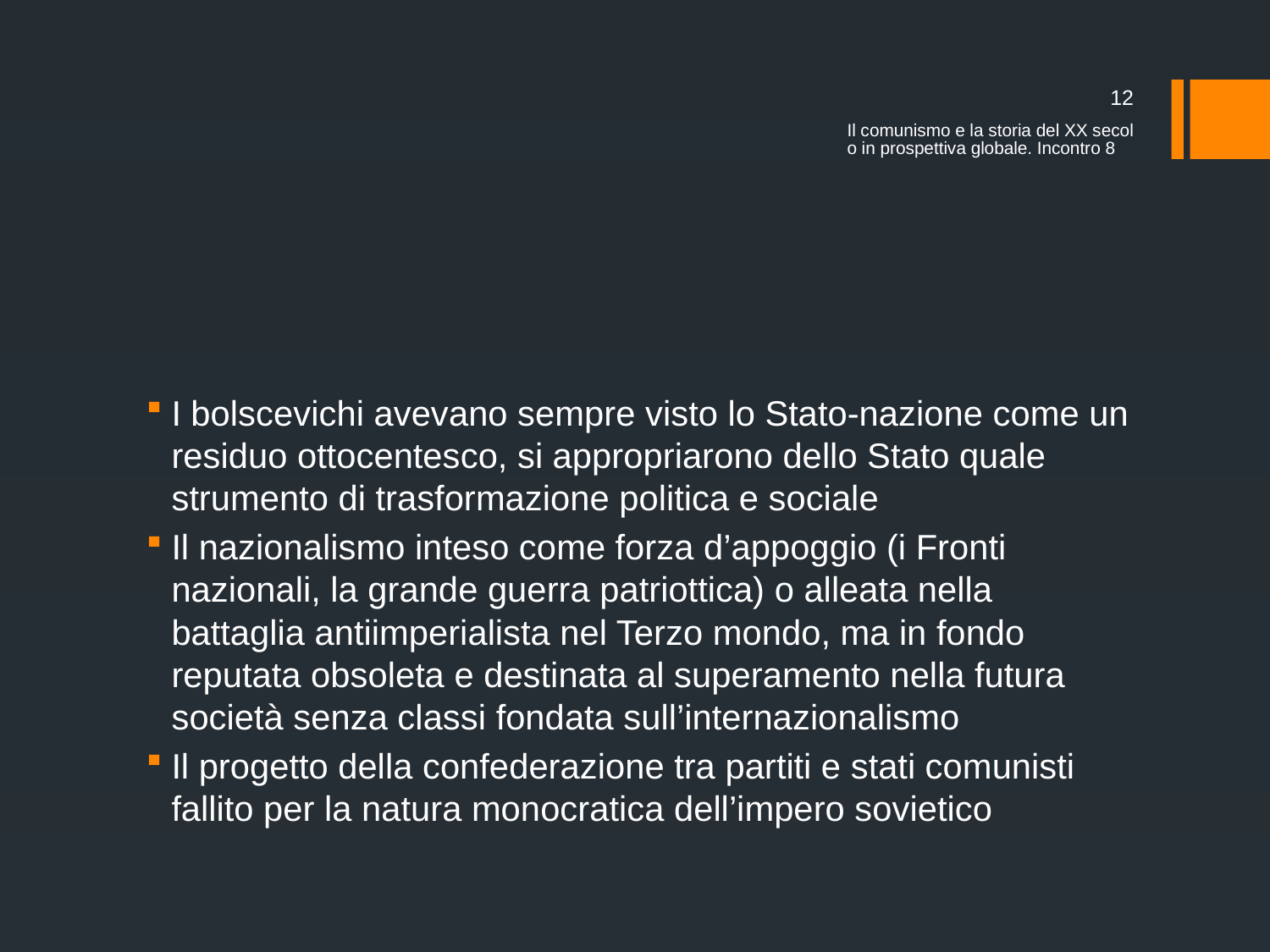

12
Il comunismo e la storia del XX secolo in prospettiva globale. Incontro 8
#
I bolscevichi avevano sempre visto lo Stato-nazione come un residuo ottocentesco, si appropriarono dello Stato quale strumento di trasformazione politica e sociale
Il nazionalismo inteso come forza d’appoggio (i Fronti nazionali, la grande guerra patriottica) o alleata nella battaglia antiimperialista nel Terzo mondo, ma in fondo reputata obsoleta e destinata al superamento nella futura società senza classi fondata sull’internazionalismo
Il progetto della confederazione tra partiti e stati comunisti fallito per la natura monocratica dell’impero sovietico